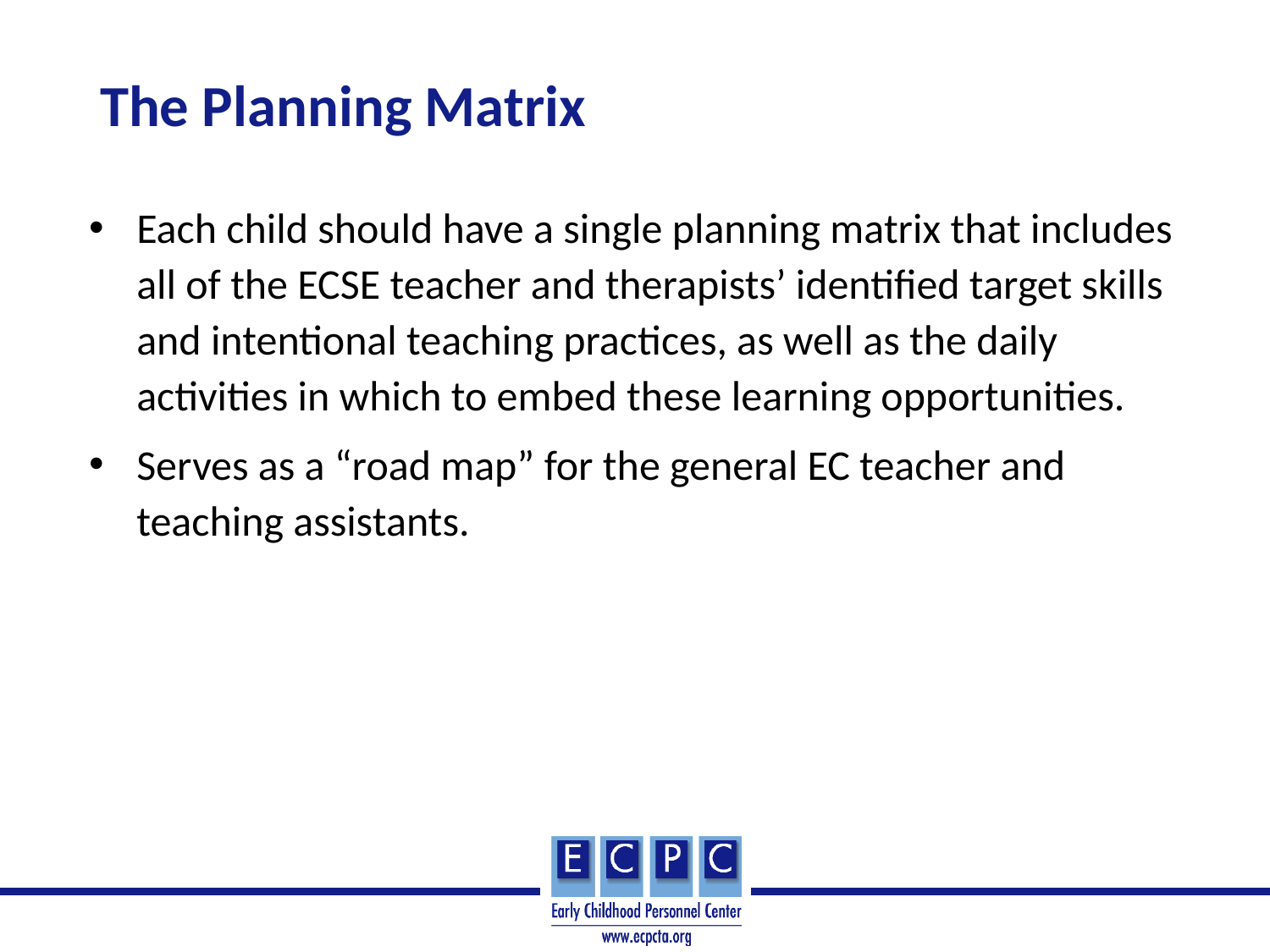

# The Planning Matrix
Each child should have a single planning matrix that includes all of the ECSE teacher and therapists’ identified target skills and intentional teaching practices, as well as the daily activities in which to embed these learning opportunities.
Serves as a “road map” for the general EC teacher and teaching assistants.